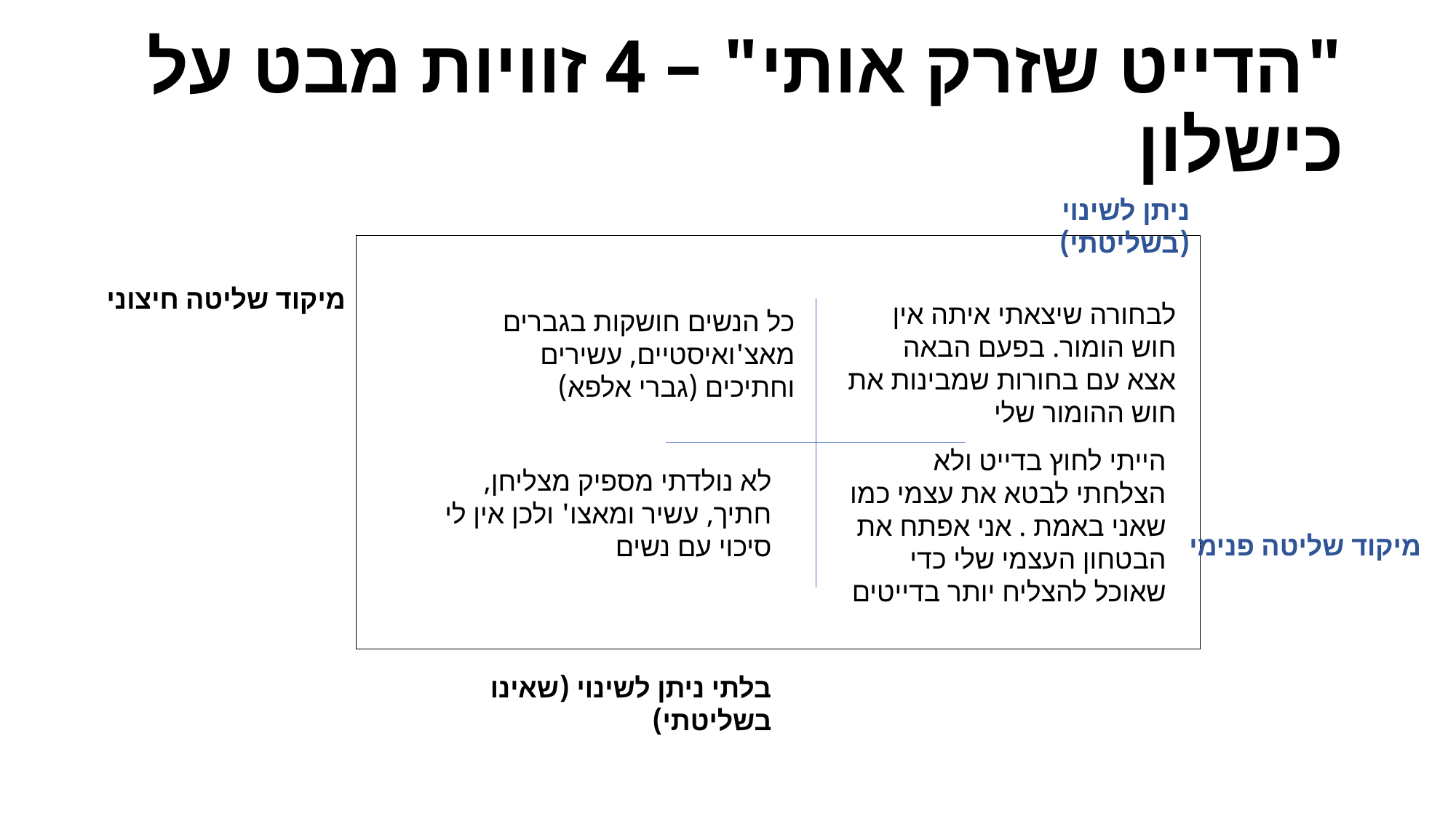

# "הדייט שזרק אותי" – 4 זוויות מבט על כישלון
ניתן לשינוי (בשליטתי)

מיקוד שליטה חיצוני
לבחורה שיצאתי איתה אין חוש הומור. בפעם הבאה אצא עם בחורות שמבינות את חוש ההומור שלי
כל הנשים חושקות בגברים מאצ'ואיסטיים, עשירים וחתיכים (גברי אלפא)
הייתי לחוץ בדייט ולא הצלחתי לבטא את עצמי כמו שאני באמת . אני אפתח את הבטחון העצמי שלי כדי שאוכל להצליח יותר בדייטים
לא נולדתי מספיק מצליחן, חתיך, עשיר ומאצו' ולכן אין לי סיכוי עם נשים
מיקוד שליטה פנימי
בלתי ניתן לשינוי (שאינו בשליטתי)